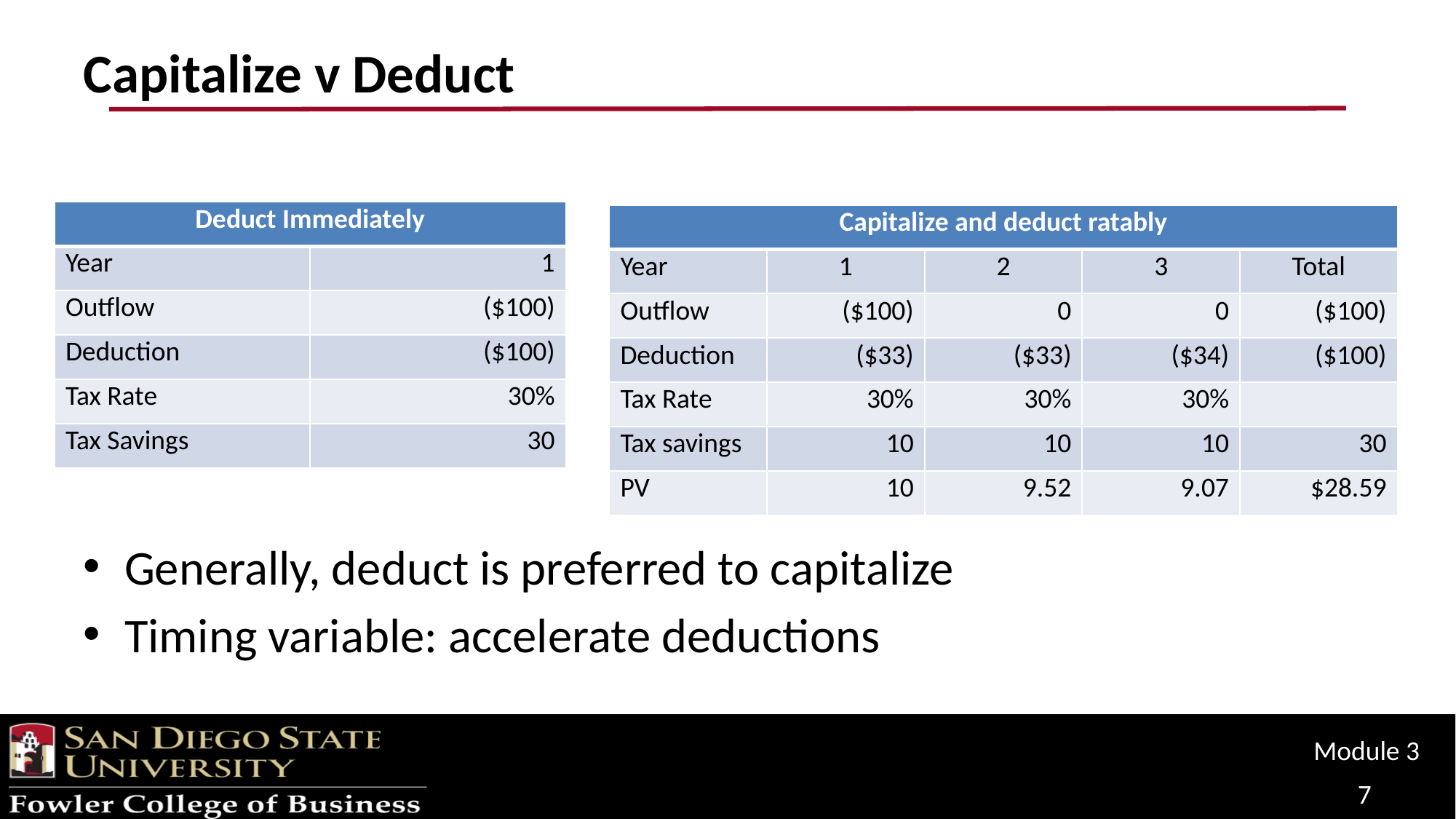

# Capitalize v Deduct

Generally, deduct is preferred to capitalize
Timing variable: accelerate deductions
| Deduct Immediately |  |
| --- | --- |
| Year | 1 |
| Outflow | ($100) |
| Deduction | ($100) |
| Tax Rate | 30% |
| Tax Savings | 30 |
| Capitalize and deduct ratably |  |  |  |  |
| --- | --- | --- | --- | --- |
| Year | 1 | 2 | 3 | Total |
| Outflow | ($100) | 0 | 0 | ($100) |
| Deduction | ($33) | ($33) | ($34) | ($100) |
| Tax Rate | 30% | 30% | 30% |  |
| Tax savings | 10 | 10 | 10 | 30 |
| PV | 10 | 9.52 | 9.07 | $28.59 |
Module 3
7